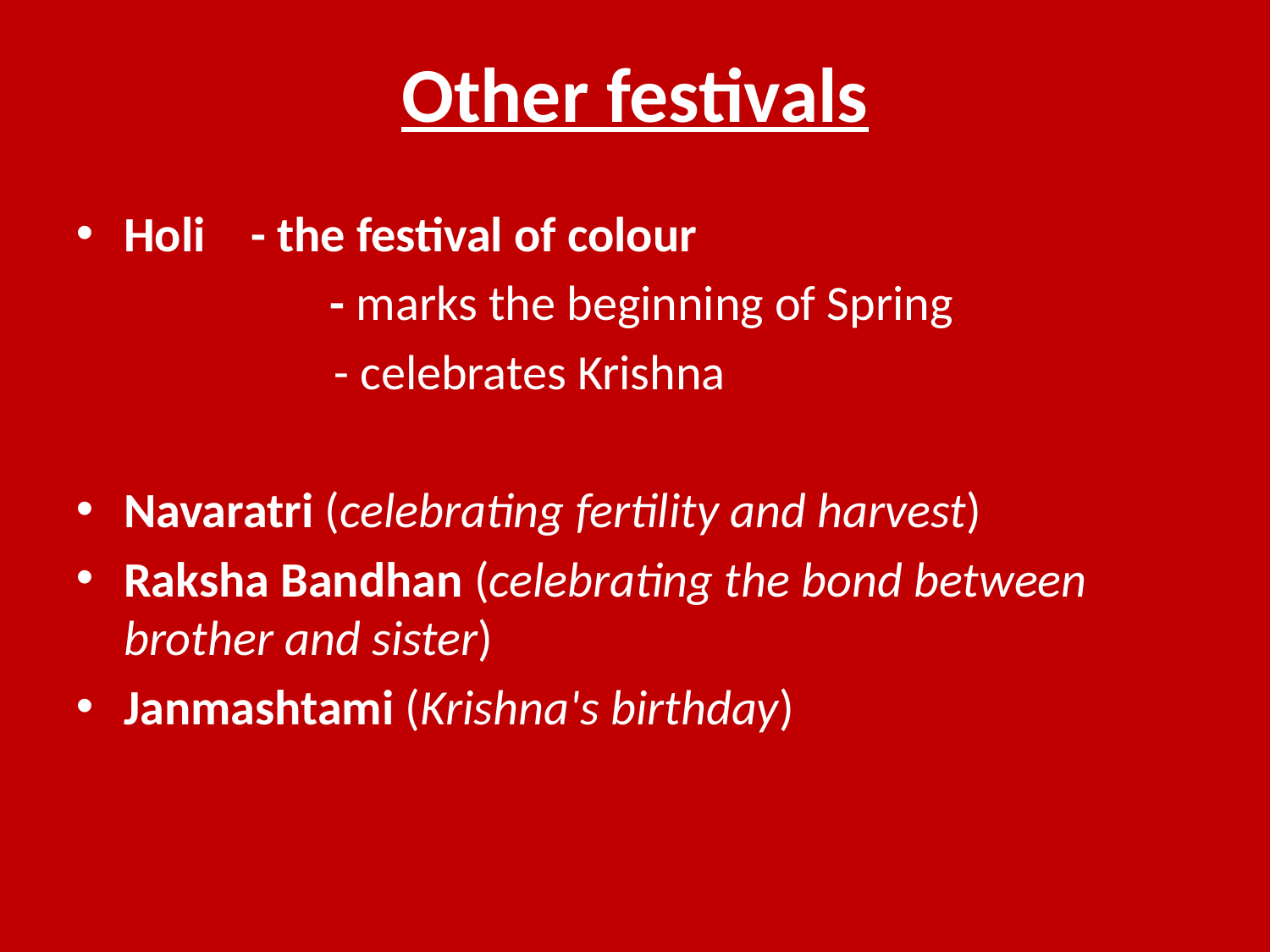

Other festivals
Holi 	- the festival of colour
		- marks the beginning of Spring
                       - celebrates Krishna

Navaratri (celebrating fertility and harvest)
Raksha Bandhan (celebrating the bond between brother and sister)
Janmashtami (Krishna's birthday)